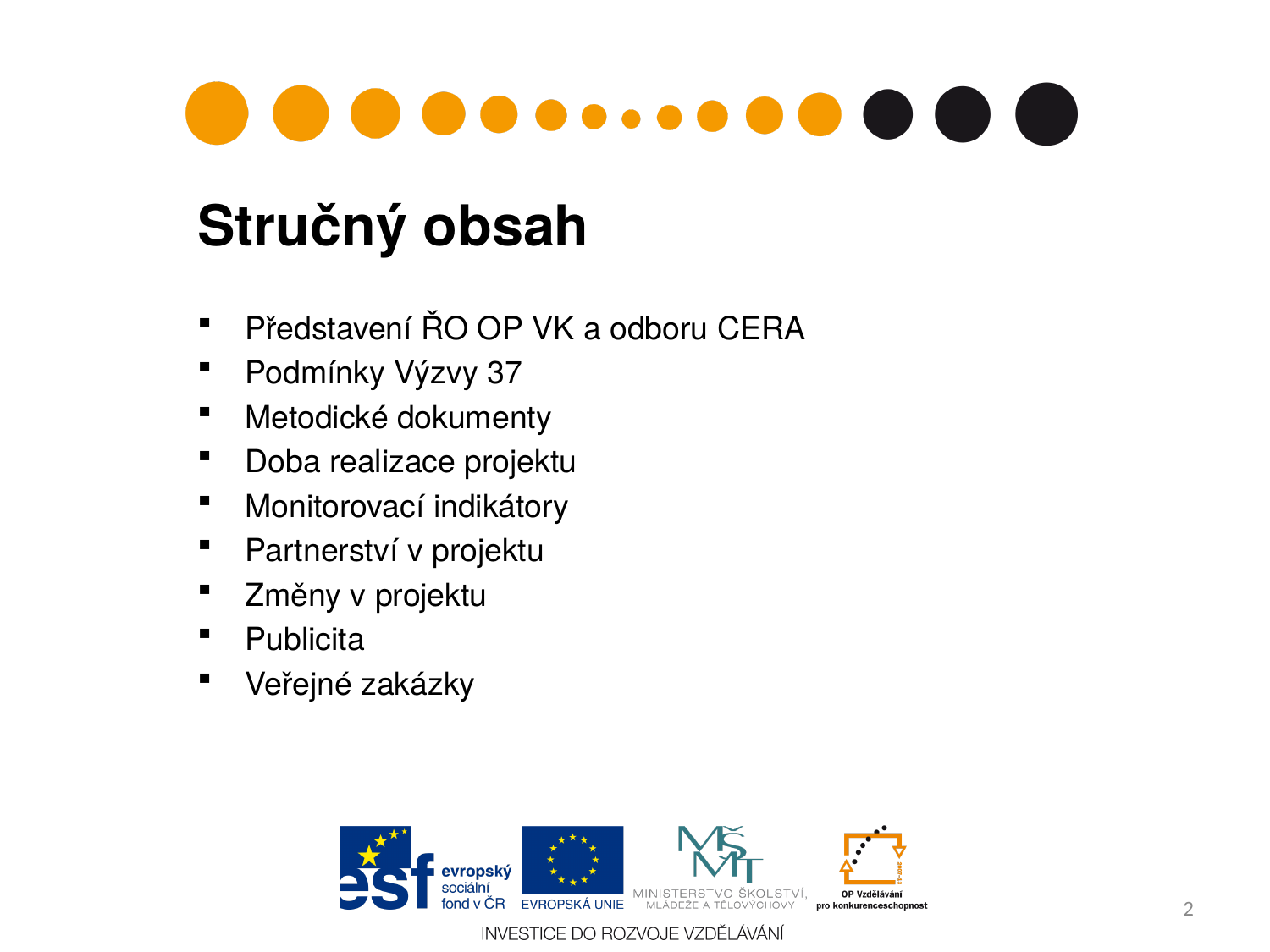

# Stručný obsah
Představení ŘO OP VK a odboru CERA
Podmínky Výzvy 37
Metodické dokumenty
Doba realizace projektu
Monitorovací indikátory
Partnerství v projektu
Změny v projektu
Publicita
Veřejné zakázky
2